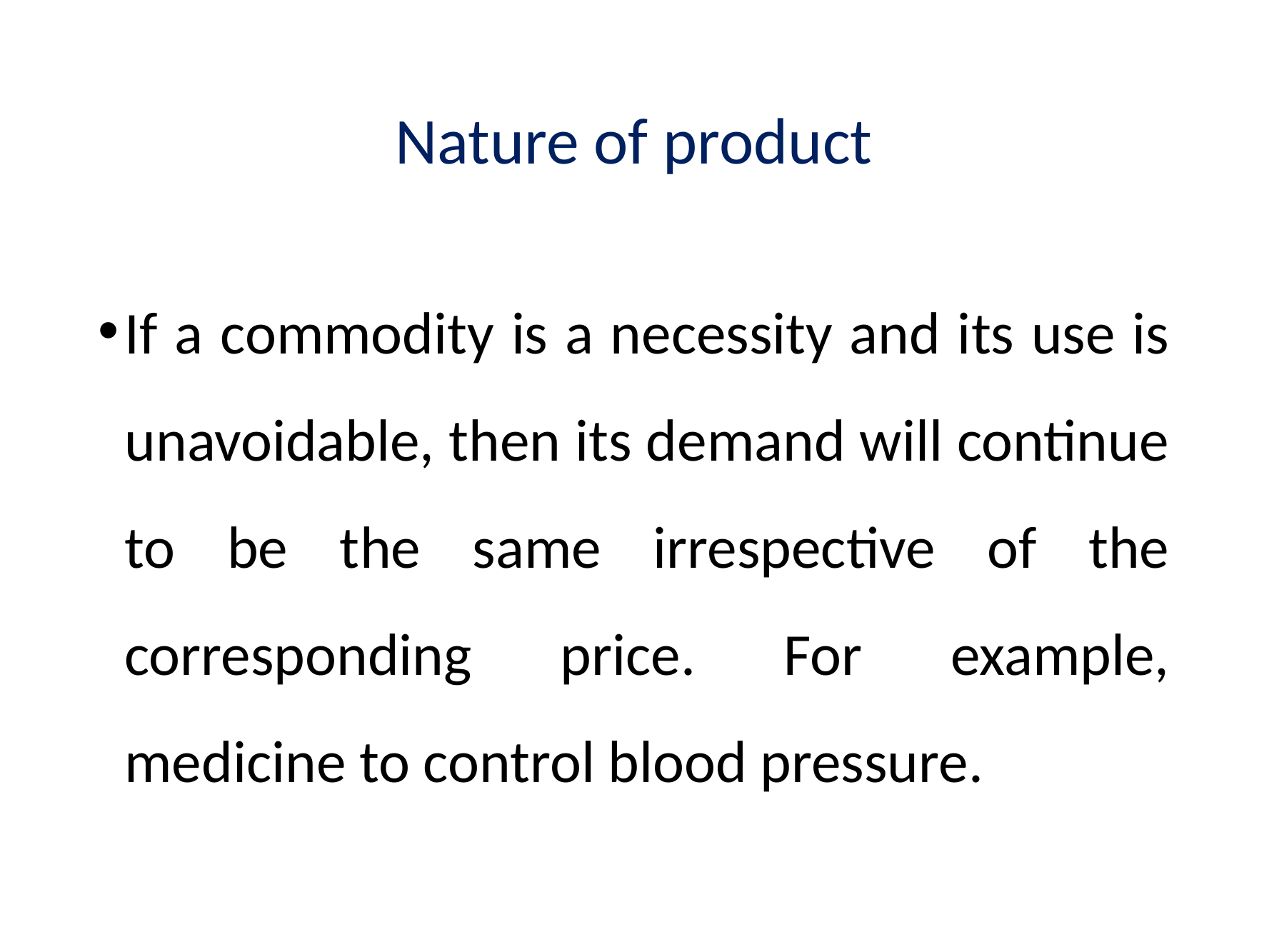

# Nature of product
If a commodity is a necessity and its use is unavoidable, then its demand will continue to be the same irrespective of the corresponding price. For example, medicine to control blood pressure.